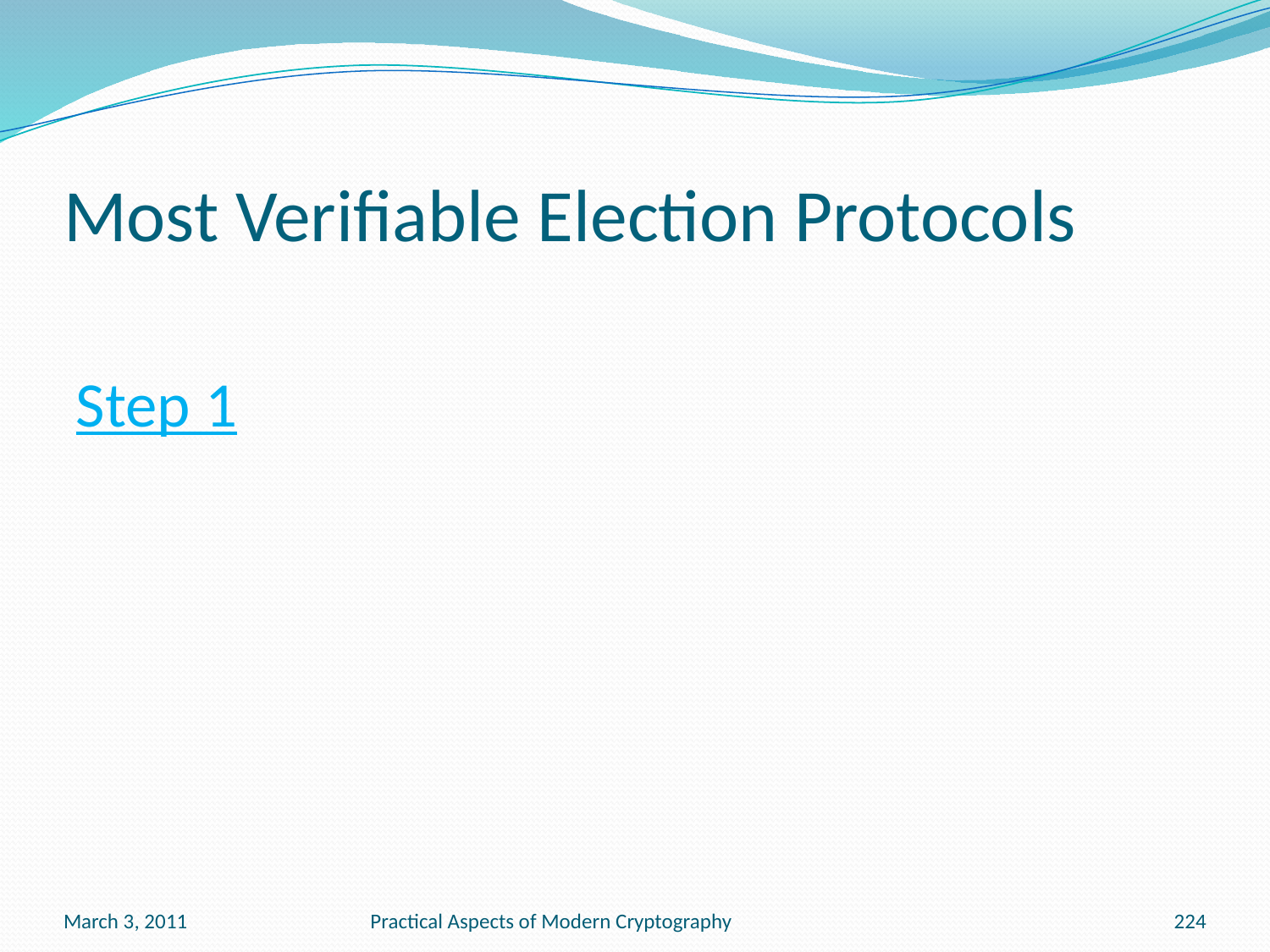

# Most Verifiable Election Protocols

Step 1
March 3, 2011
Practical Aspects of Modern Cryptography
224